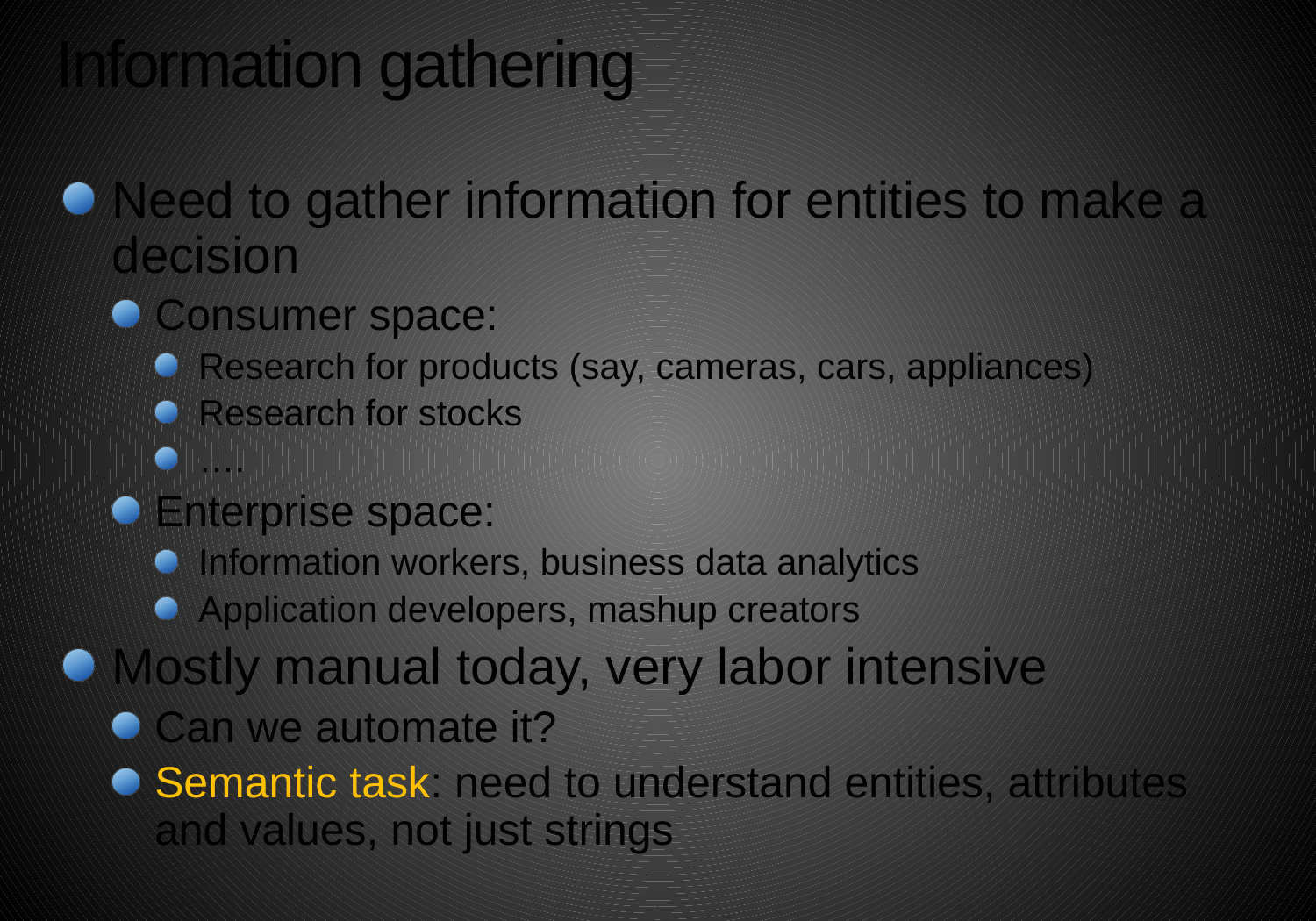

# Information gathering
Need to gather information for entities to make a decision
Consumer space:
Research for products (say, cameras, cars, appliances)
Research for stocks
….
Enterprise space:
Information workers, business data analytics
Application developers, mashup creators
Mostly manual today, very labor intensive
Can we automate it?
Semantic task: need to understand entities, attributes and values, not just strings